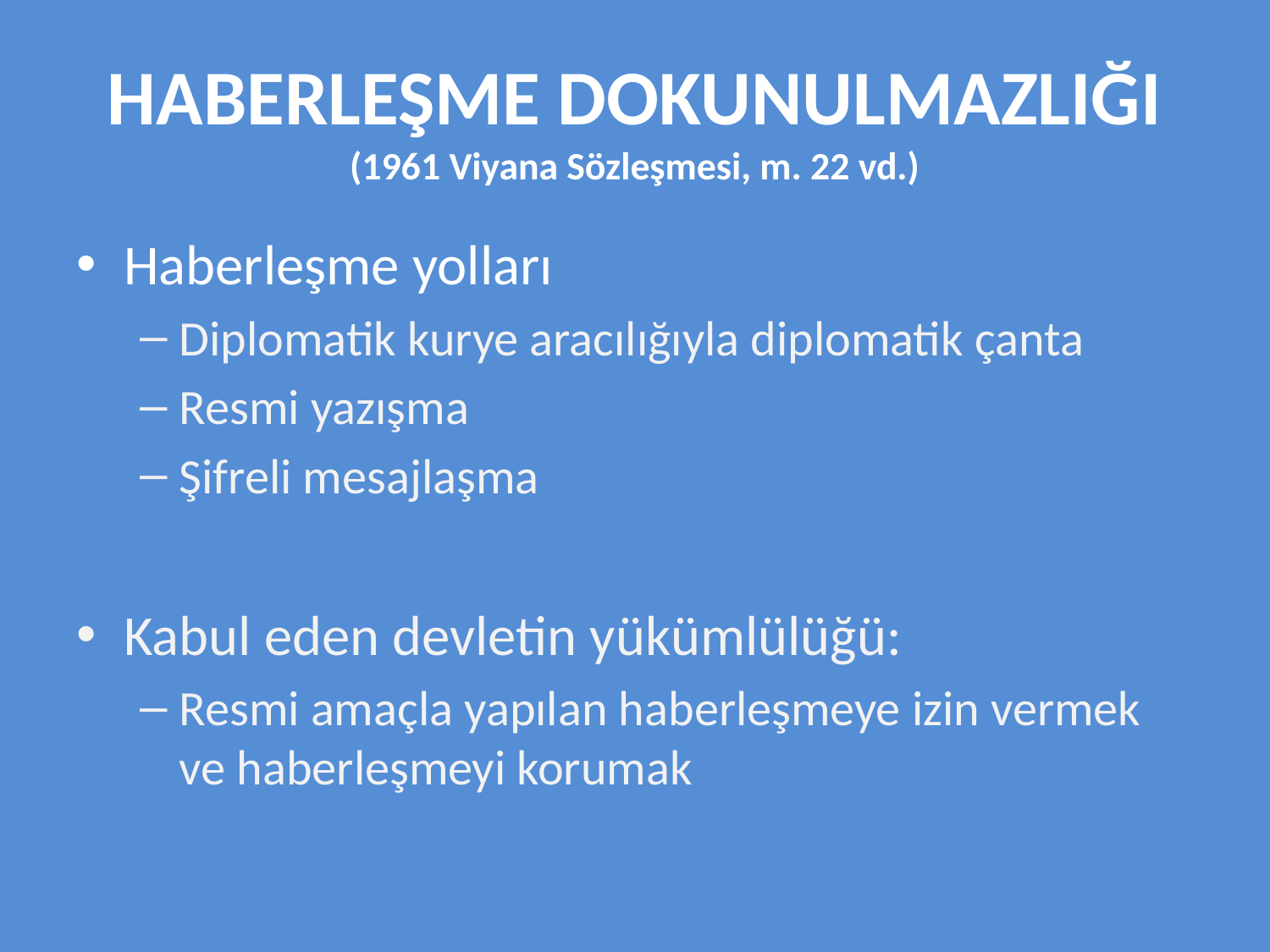

# HABERLEŞME DOKUNULMAZLIĞI (1961 Viyana Sözleşmesi, m. 22 vd.)
Haberleşme yolları
Diplomatik kurye aracılığıyla diplomatik çanta
Resmi yazışma
Şifreli mesajlaşma

Kabul eden devletin yükümlülüğü:
Resmi amaçla yapılan haberleşmeye izin vermek ve haberleşmeyi korumak